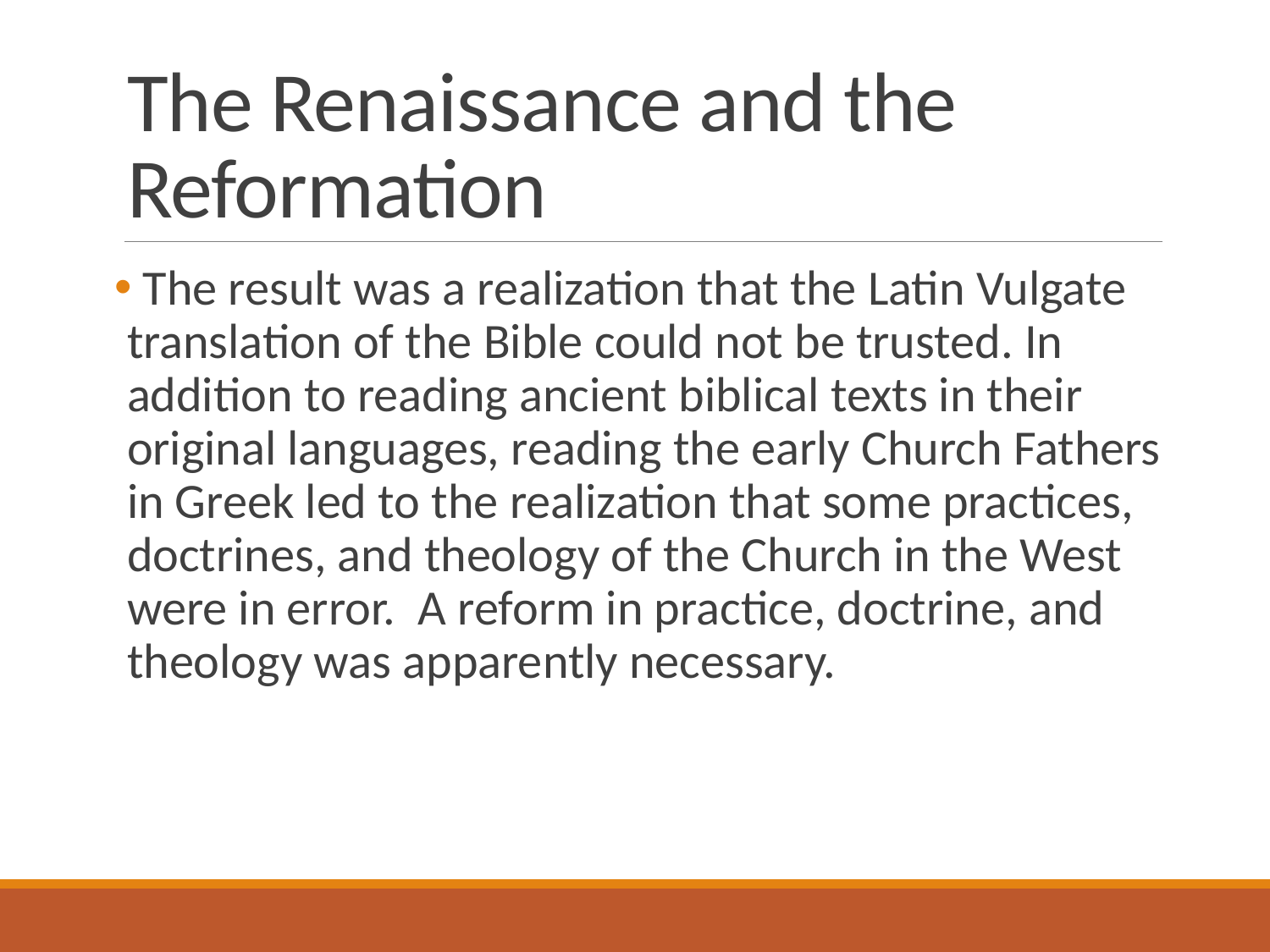

# The Renaissance and the Reformation
 The result was a realization that the Latin Vulgate translation of the Bible could not be trusted. In addition to reading ancient biblical texts in their original languages, reading the early Church Fathers in Greek led to the realization that some practices, doctrines, and theology of the Church in the West were in error.  A reform in practice, doctrine, and theology was apparently necessary.